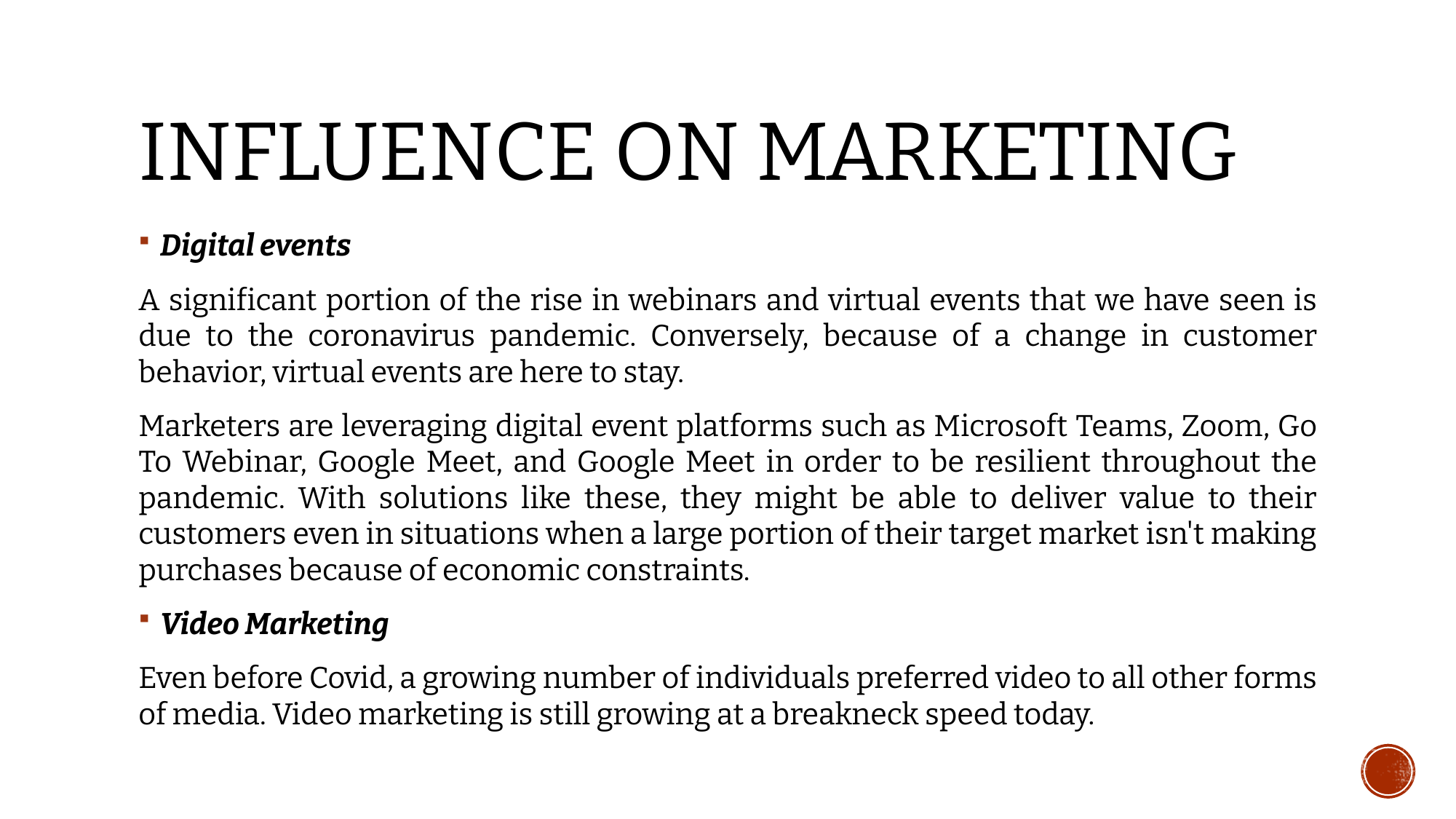

# influence on marketing
Digital events
A significant portion of the rise in webinars and virtual events that we have seen is due to the coronavirus pandemic. Conversely, because of a change in customer behavior, virtual events are here to stay.
Marketers are leveraging digital event platforms such as Microsoft Teams, Zoom, Go To Webinar, Google Meet, and Google Meet in order to be resilient throughout the pandemic. With solutions like these, they might be able to deliver value to their customers even in situations when a large portion of their target market isn't making purchases because of economic constraints.
Video Marketing
Even before Covid, a growing number of individuals preferred video to all other forms of media. Video marketing is still growing at a breakneck speed today.